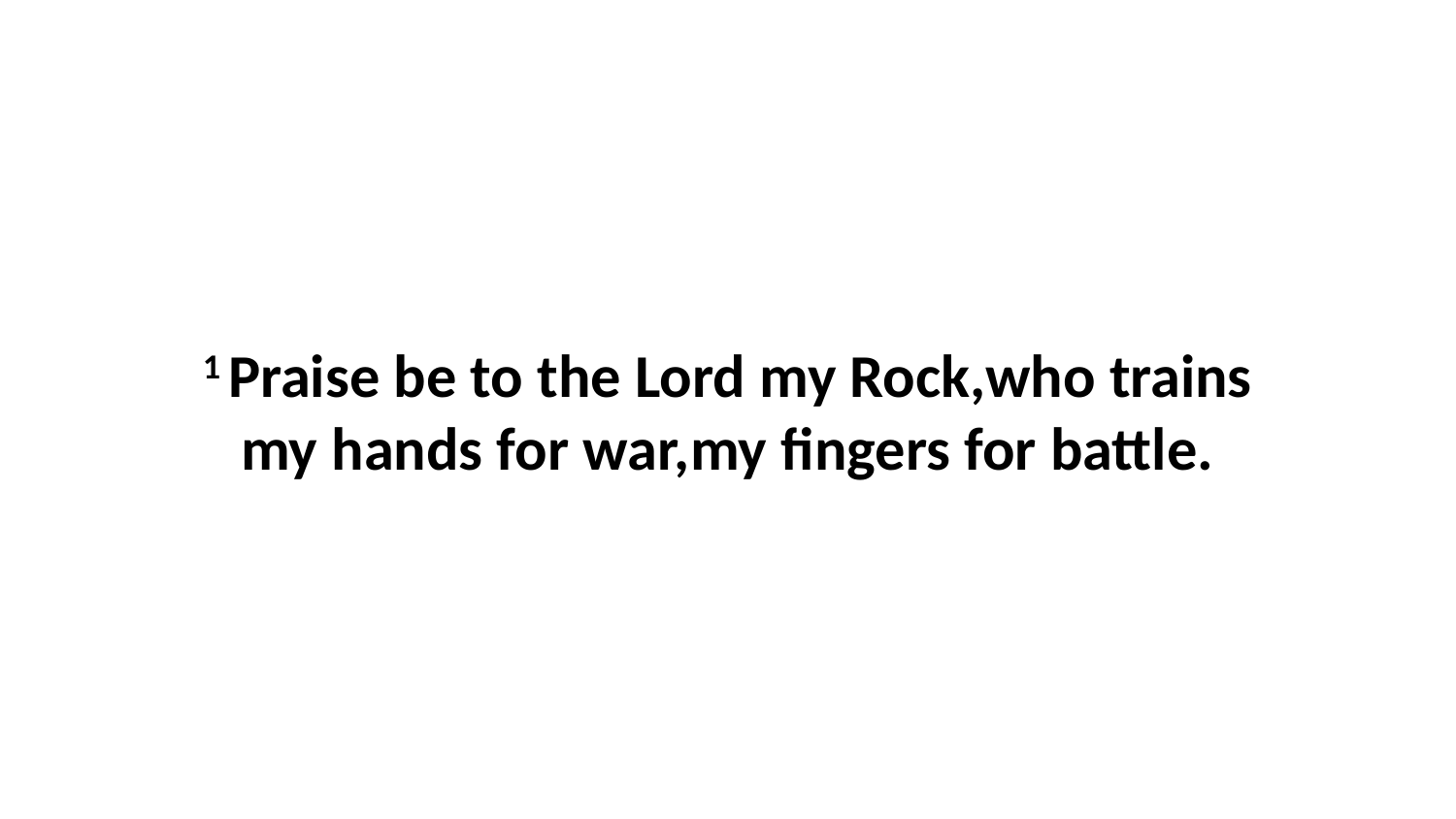

1 Praise be to the Lord my Rock,who trains my hands for war,my fingers for battle.